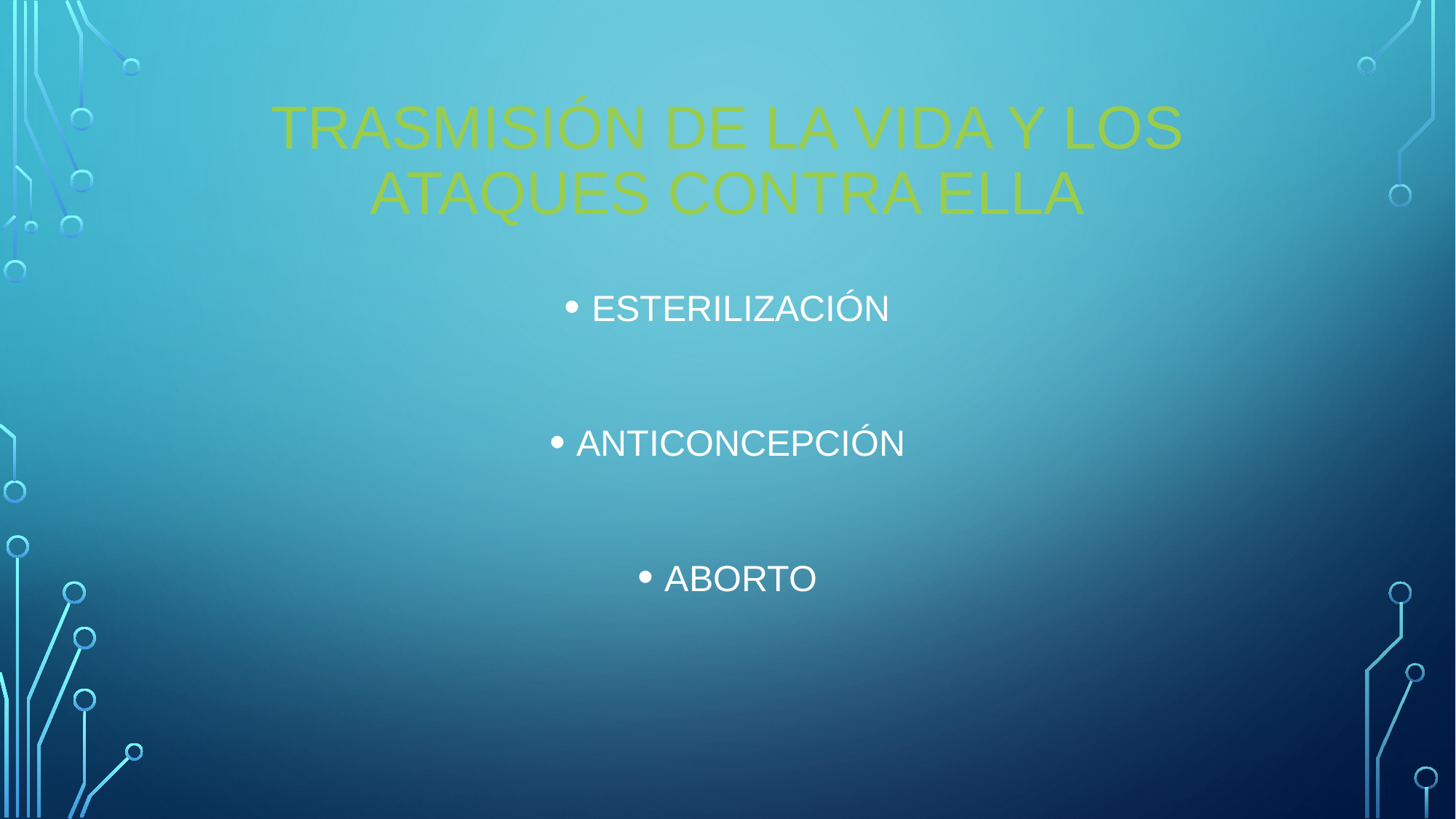

# TRASMISIÓN DE LA VIDA Y LOS ATAQUES CONTRA ELLA
ESTERILIZACIÓN

ANTICONCEPCIÓN

ABORTO